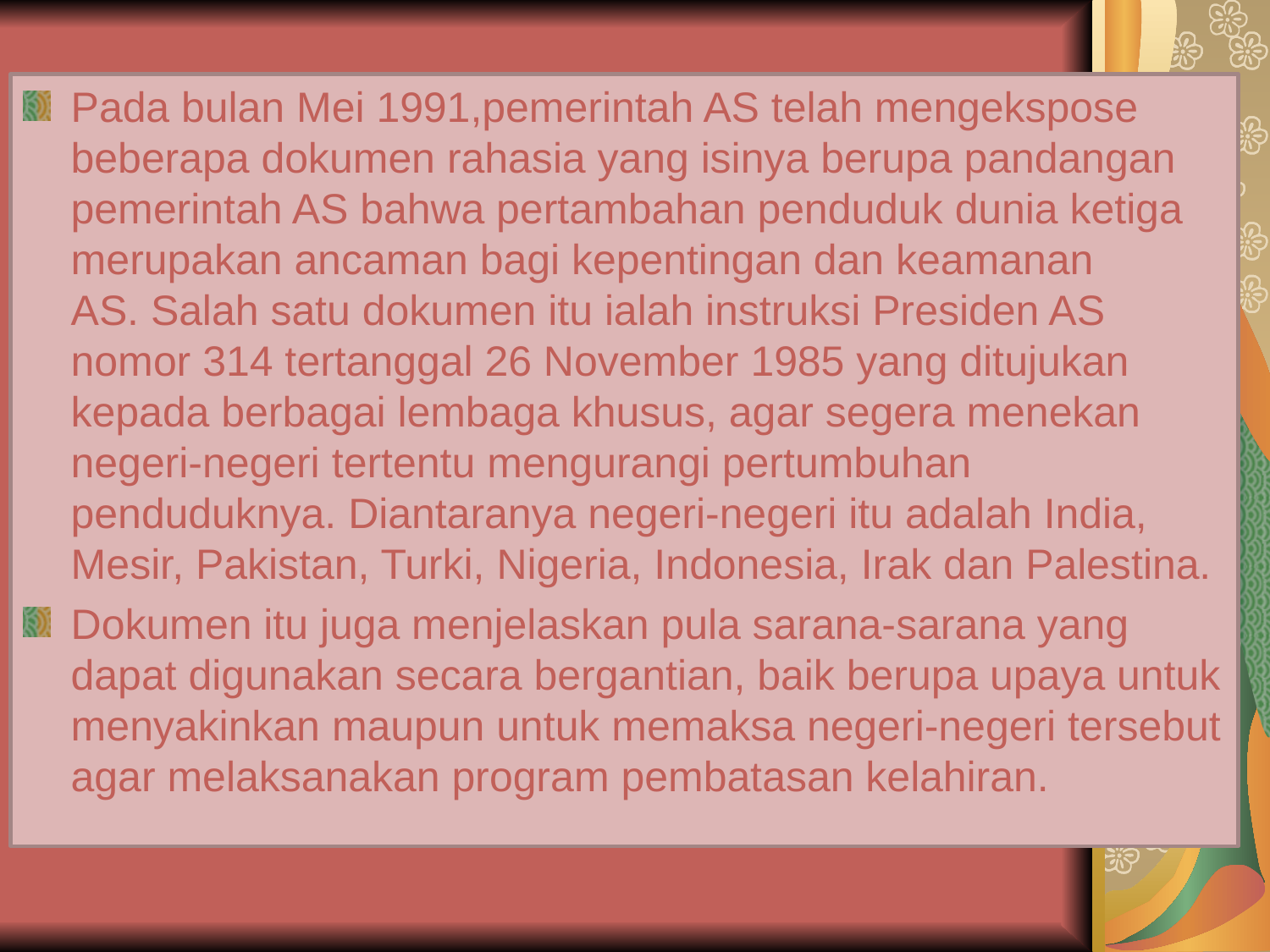

Pada bulan Mei 1991,pemerintah AS telah mengekspose beberapa dokumen rahasia yang isinya berupa pandangan pemerintah AS bahwa pertambahan penduduk dunia ketiga merupakan ancaman bagi kepentingan dan keamanan AS. Salah satu dokumen itu ialah instruksi Presiden AS nomor 314 tertanggal 26 November 1985 yang ditujukan kepada berbagai lembaga khusus, agar segera menekan negeri-negeri tertentu mengurangi pertumbuhan penduduknya. Diantaranya negeri-negeri itu adalah India, Mesir, Pakistan, Turki, Nigeria, Indonesia, Irak dan Palestina.
Dokumen itu juga menjelaskan pula sarana-sarana yang dapat digunakan secara bergantian, baik berupa upaya untuk menyakinkan maupun untuk memaksa negeri-negeri tersebut agar melaksanakan program pembatasan kelahiran.